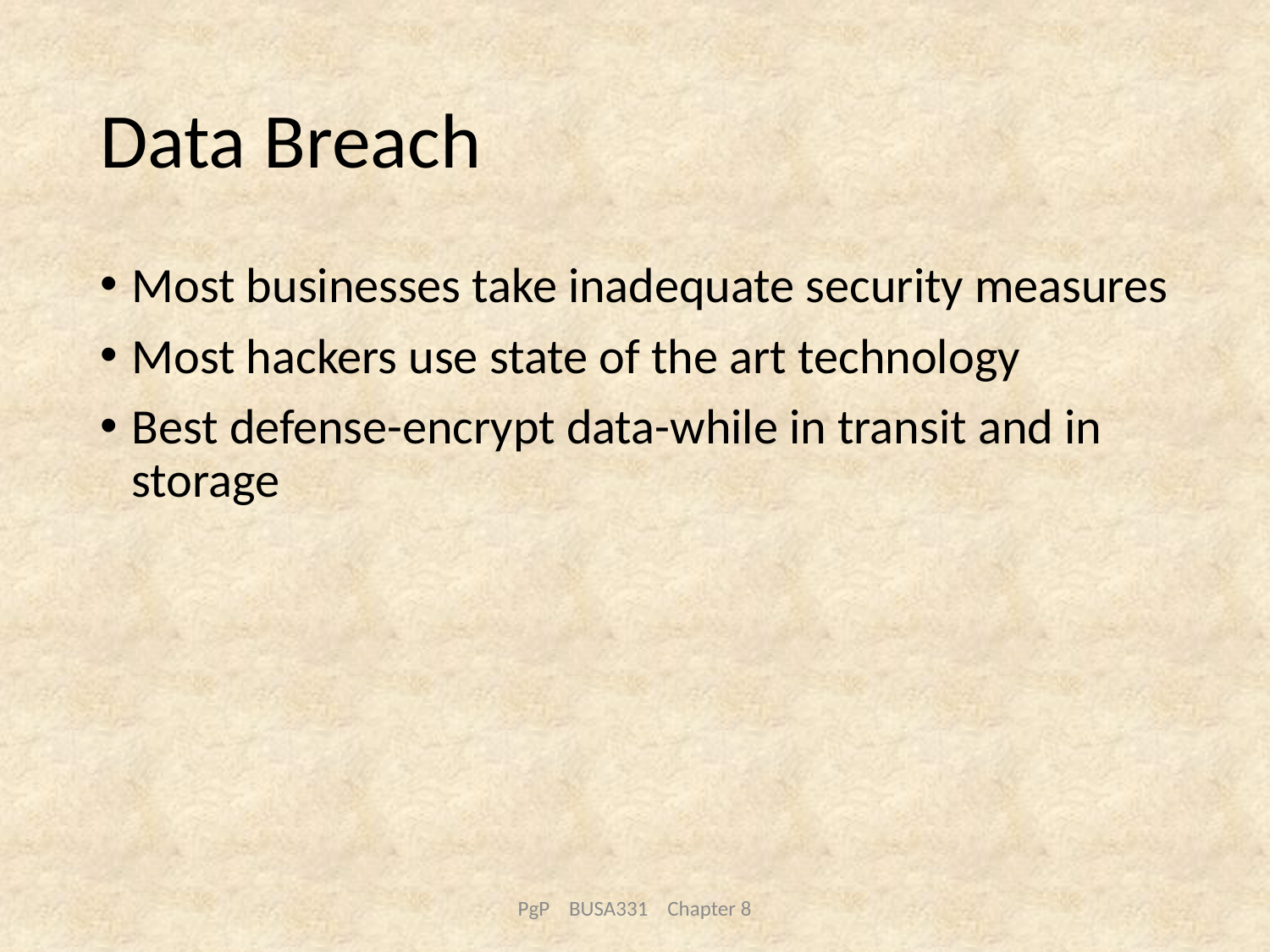

# Data Breach
Most businesses take inadequate security measures
Most hackers use state of the art technology
Best defense-encrypt data-while in transit and in storage
PgP    BUSA331    Chapter 8